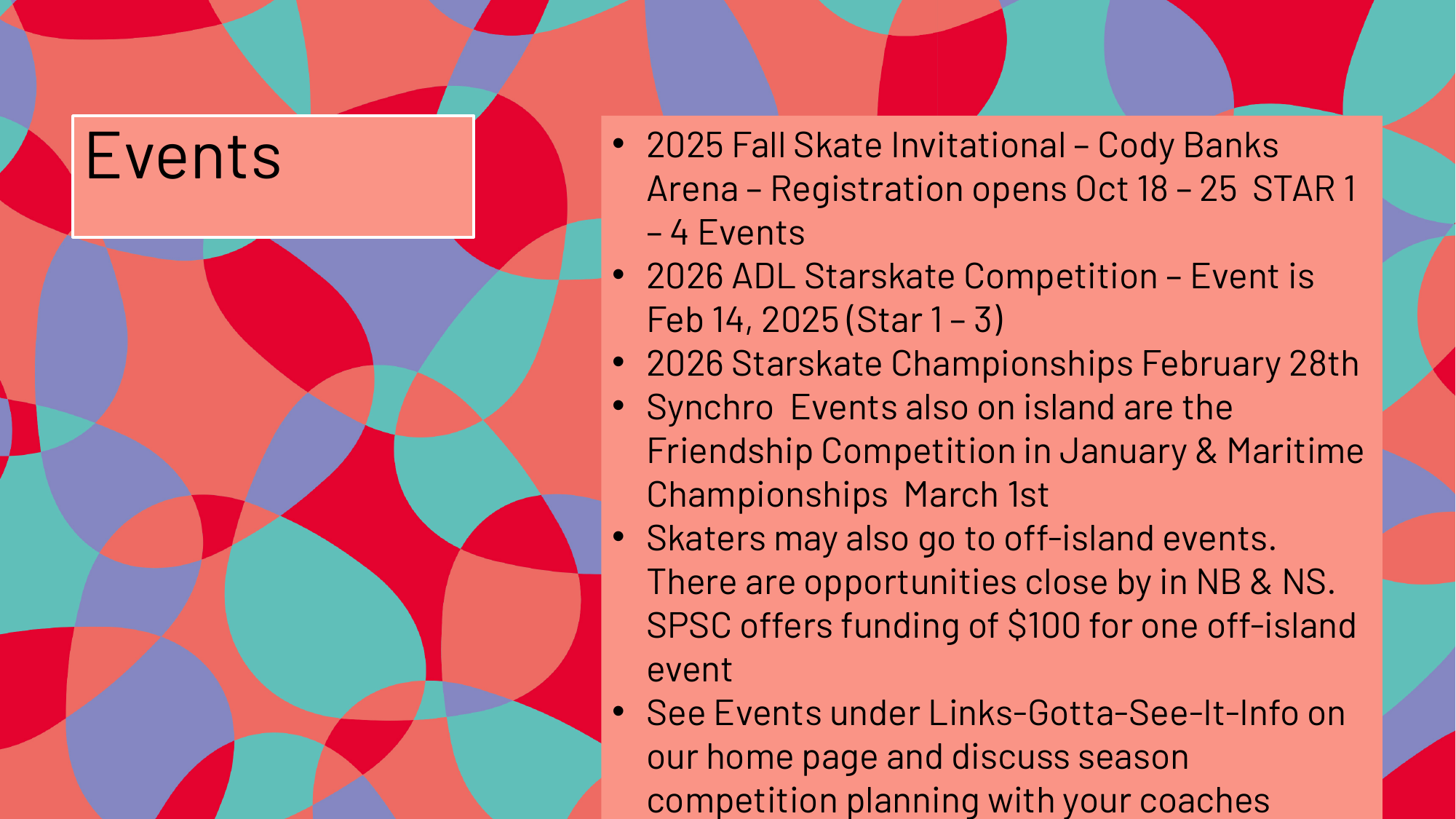

# Events
2025 Fall Skate Invitational – Cody Banks Arena – Registration opens Oct 18 – 25  STAR 1 – 4 Events
2026 ADL Starskate Competition – Event is Feb 14, 2025 (Star 1 – 3)
2026 Starskate Championships February 28th
Synchro  Events also on island are the Friendship Competition in January & Maritime Championships  March 1st
Skaters may also go to off-island events. There are opportunities close by in NB & NS. SPSC offers funding of $100 for one off-island event
See Events under Links-Gotta-See-It-Info on our home page and discuss season competition planning with your coaches